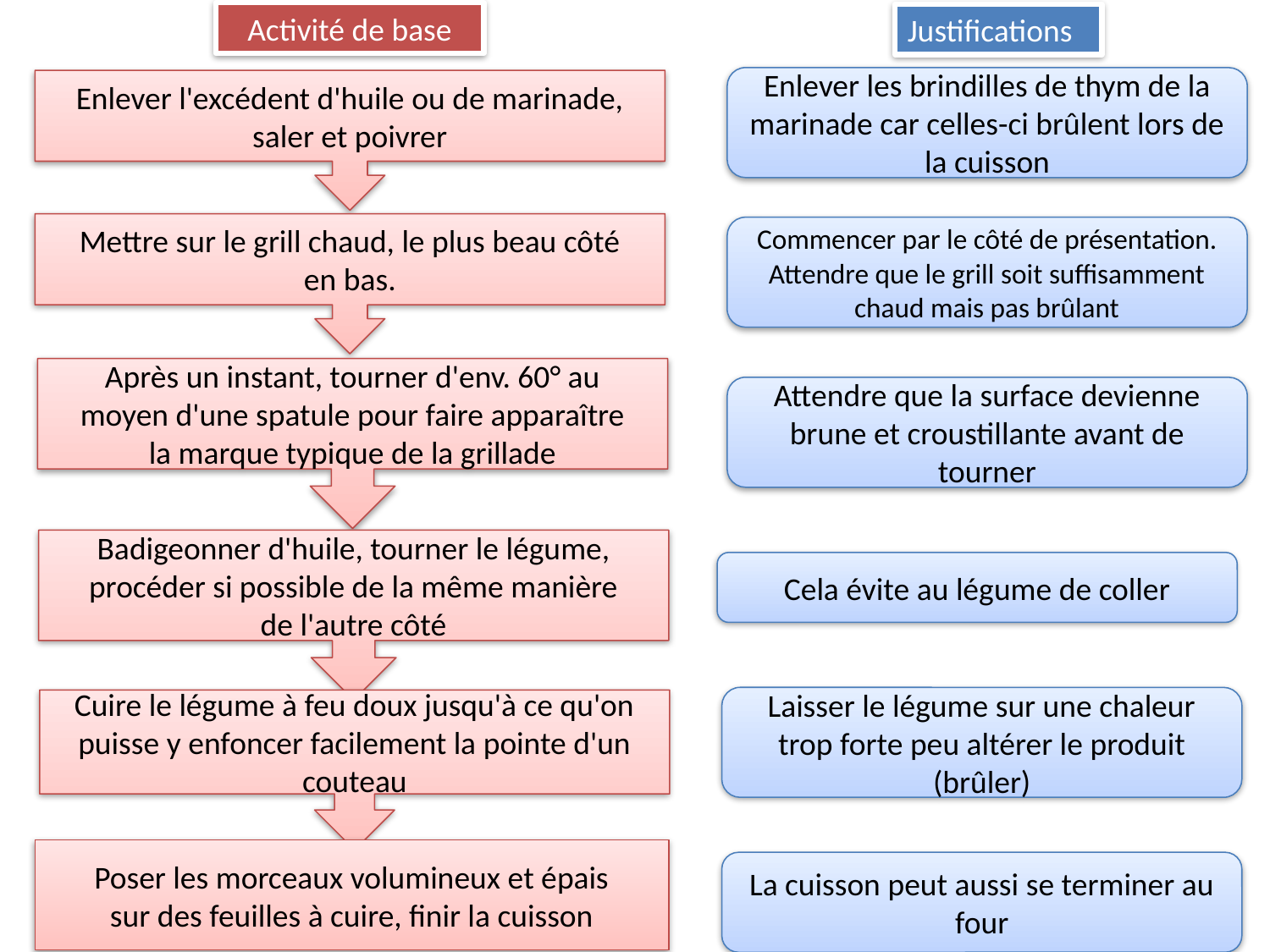

Activité de base
Justifications
Enlever les brindilles de thym de la marinade car celles-ci brûlent lors de la cuisson
Enlever l'excédent d'huile ou de marinade,
saler et poivrer
Mettre sur le grill chaud, le plus beau côté
en bas.
Commencer par le côté de présentation. Attendre que le grill soit suffisamment chaud mais pas brûlant
Après un instant, tourner d'env. 60° au
moyen d'une spatule pour faire apparaître
la marque typique de la grillade
Attendre que la surface devienne brune et croustillante avant de tourner
Badigeonner d'huile, tourner le légume,
procéder si possible de la même manière
de l'autre côté
Cela évite au légume de coller
Laisser le légume sur une chaleur trop forte peu altérer le produit (brûler)
Cuire le légume à feu doux jusqu'à ce qu'on
puisse y enfoncer facilement la pointe d'un
couteau
Poser les morceaux volumineux et épais
sur des feuilles à cuire, finir la cuisson
La cuisson peut aussi se terminer au four